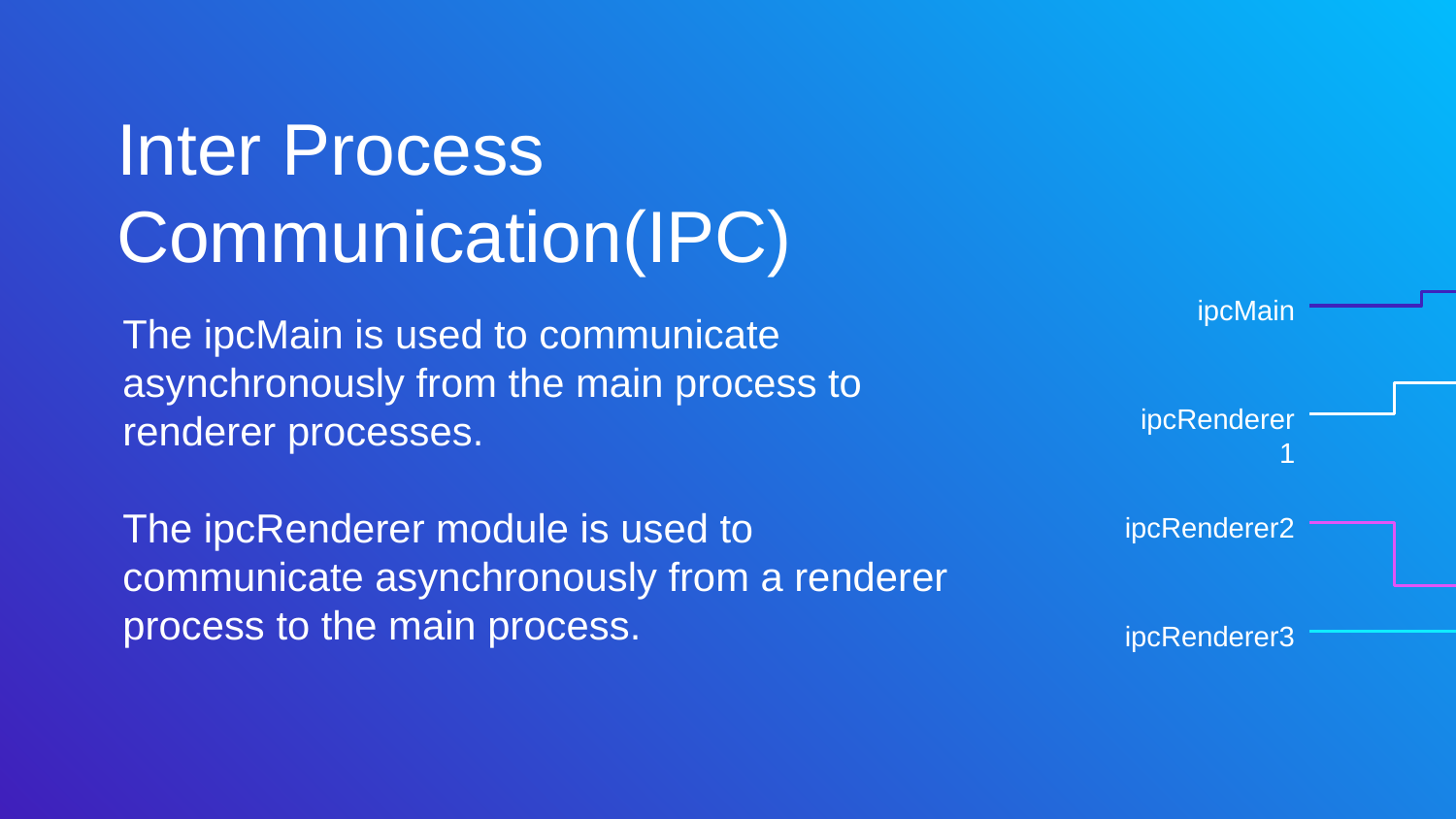

# Inter Process Communication(IPC)
ipcMain
The ipcMain is used to communicate asynchronously from the main process to renderer processes.

The ipcRenderer module is used to communicate asynchronously from a renderer process to the main process.
ipcRenderer1
ipcRenderer2
ipcRenderer3